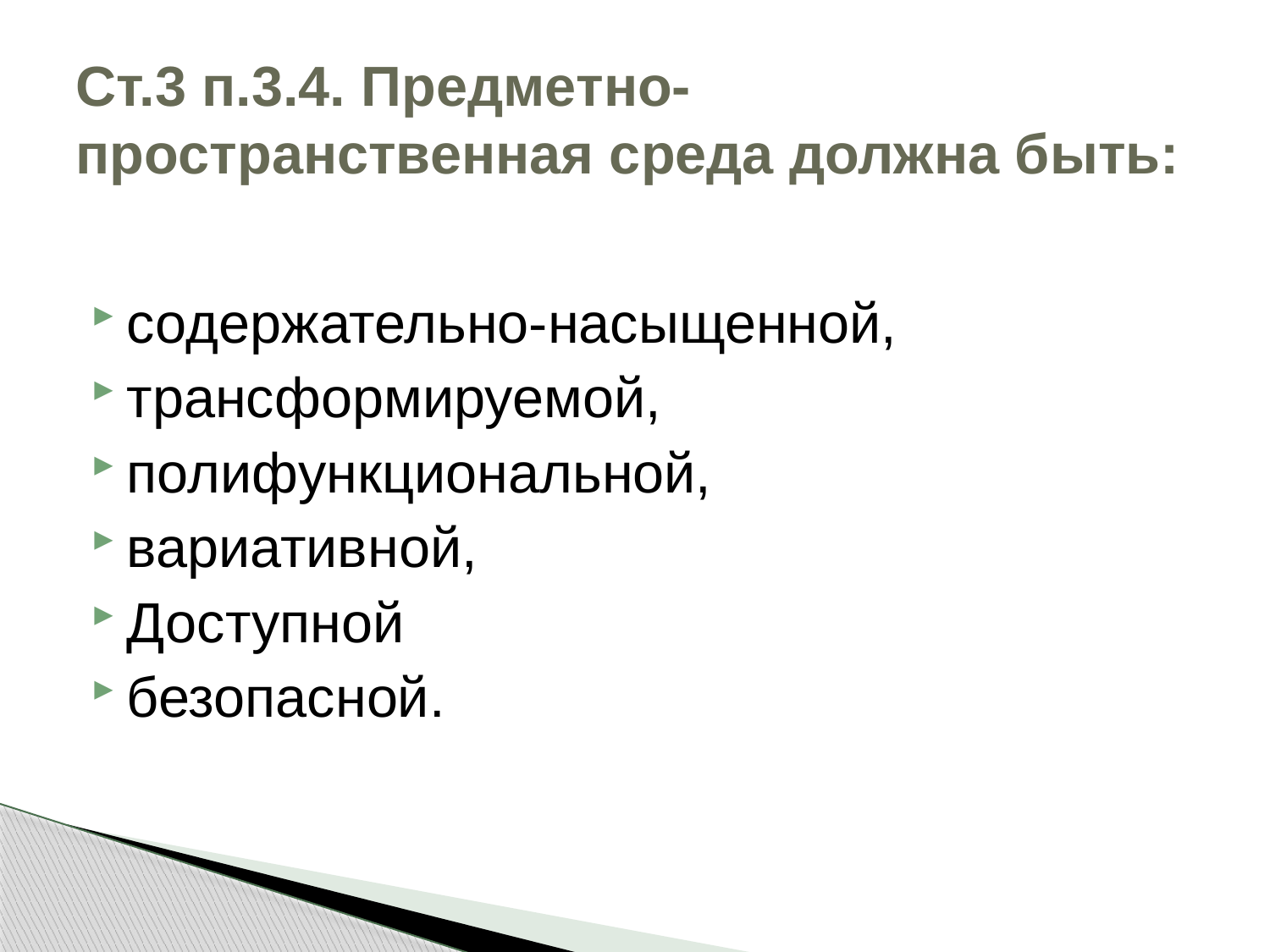

# Ст.3 п.3.4. Предметно-пространственная среда должна быть:

содержательно-насыщенной,
трансформируемой,
полифункциональной,
вариативной,
Доступной
безопасной.